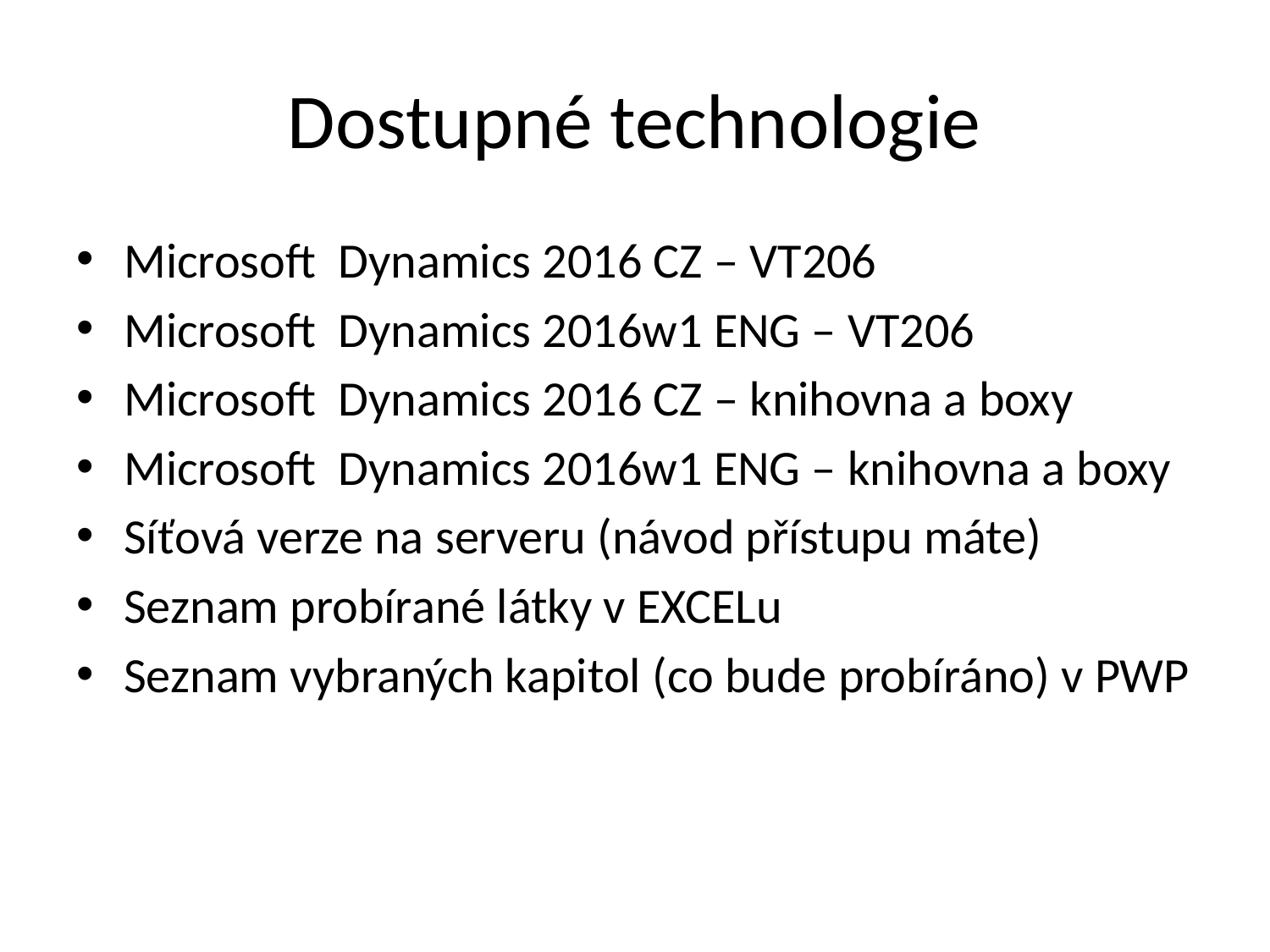

# Dostupné technologie
Microsoft  Dynamics 2016 CZ – VT206
Microsoft  Dynamics 2016w1 ENG – VT206
Microsoft  Dynamics 2016 CZ – knihovna a boxy
Microsoft  Dynamics 2016w1 ENG – knihovna a boxy
Síťová verze na serveru (návod přístupu máte)
Seznam probírané látky v EXCELu
Seznam vybraných kapitol (co bude probíráno) v PWP